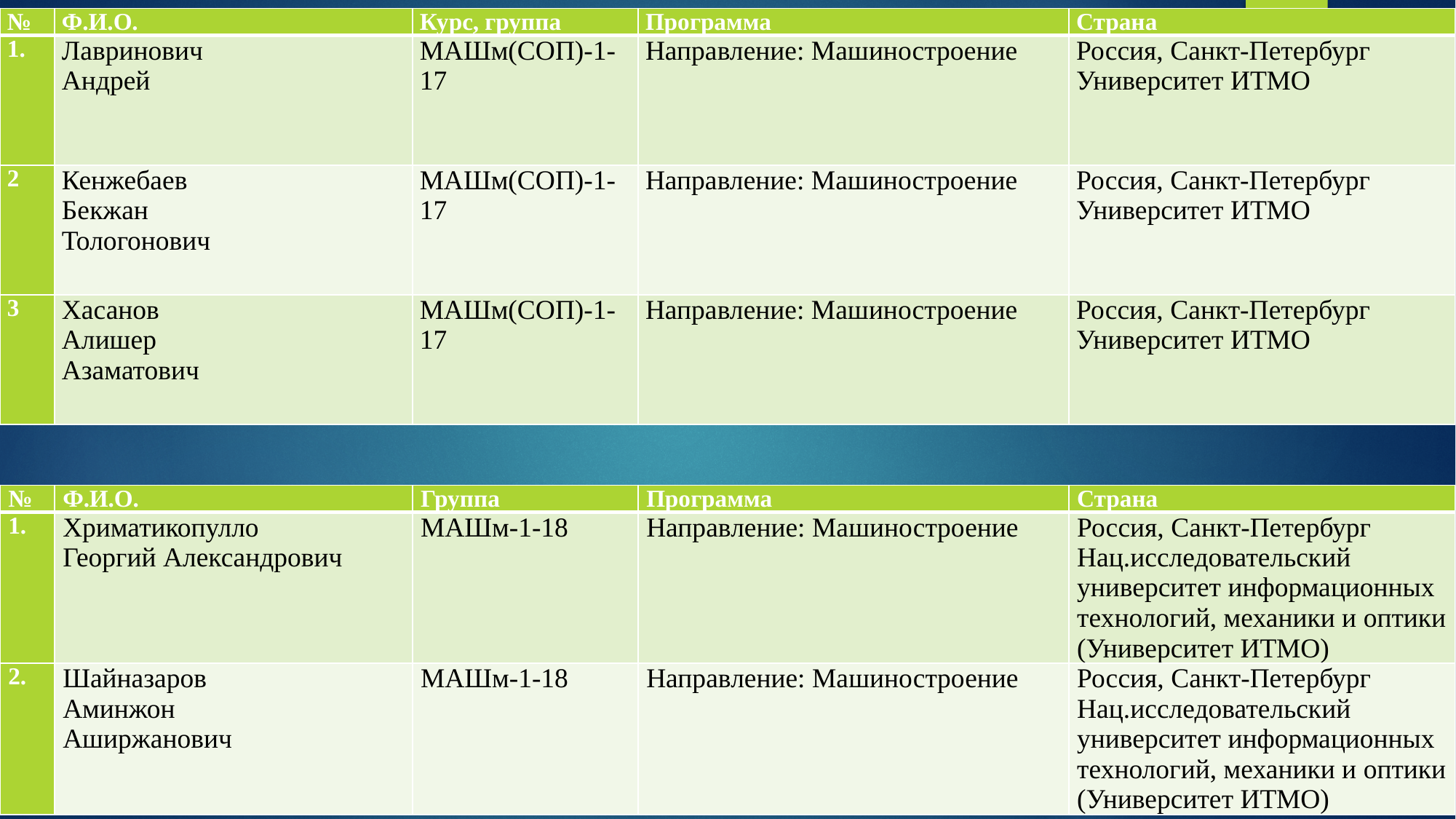

| № | Ф.И.О. | Курс, группа | Программа | Страна |
| --- | --- | --- | --- | --- |
| 1. | Лавринович Андрей | МАШм(СОП)-1-17 | Направление: Машиностроение | Россия, Санкт-Петербург Университет ИТМО |
| 2 | Кенжебаев Бекжан Тологонович | МАШм(СОП)-1-17 | Направление: Машиностроение | Россия, Санкт-Петербург Университет ИТМО |
| 3 | Хасанов Алишер Азаматович | МАШм(СОП)-1-17 | Направление: Машиностроение | Россия, Санкт-Петербург Университет ИТМО |
| № | Ф.И.О. | Группа | Программа | Страна |
| --- | --- | --- | --- | --- |
| 1. | Хриматикопулло Георгий Александрович | МАШм-1-18 | Направление: Машиностроение | Россия, Санкт-Петербург Нац.исследовательский университет информационных технологий, механики и оптики (Университет ИТМО) |
| 2. | Шайназаров Аминжон Аширжанович | МАШм-1-18 | Направление: Машиностроение | Россия, Санкт-Петербург Нац.исследовательский университет информационных технологий, механики и оптики (Университет ИТМО) |